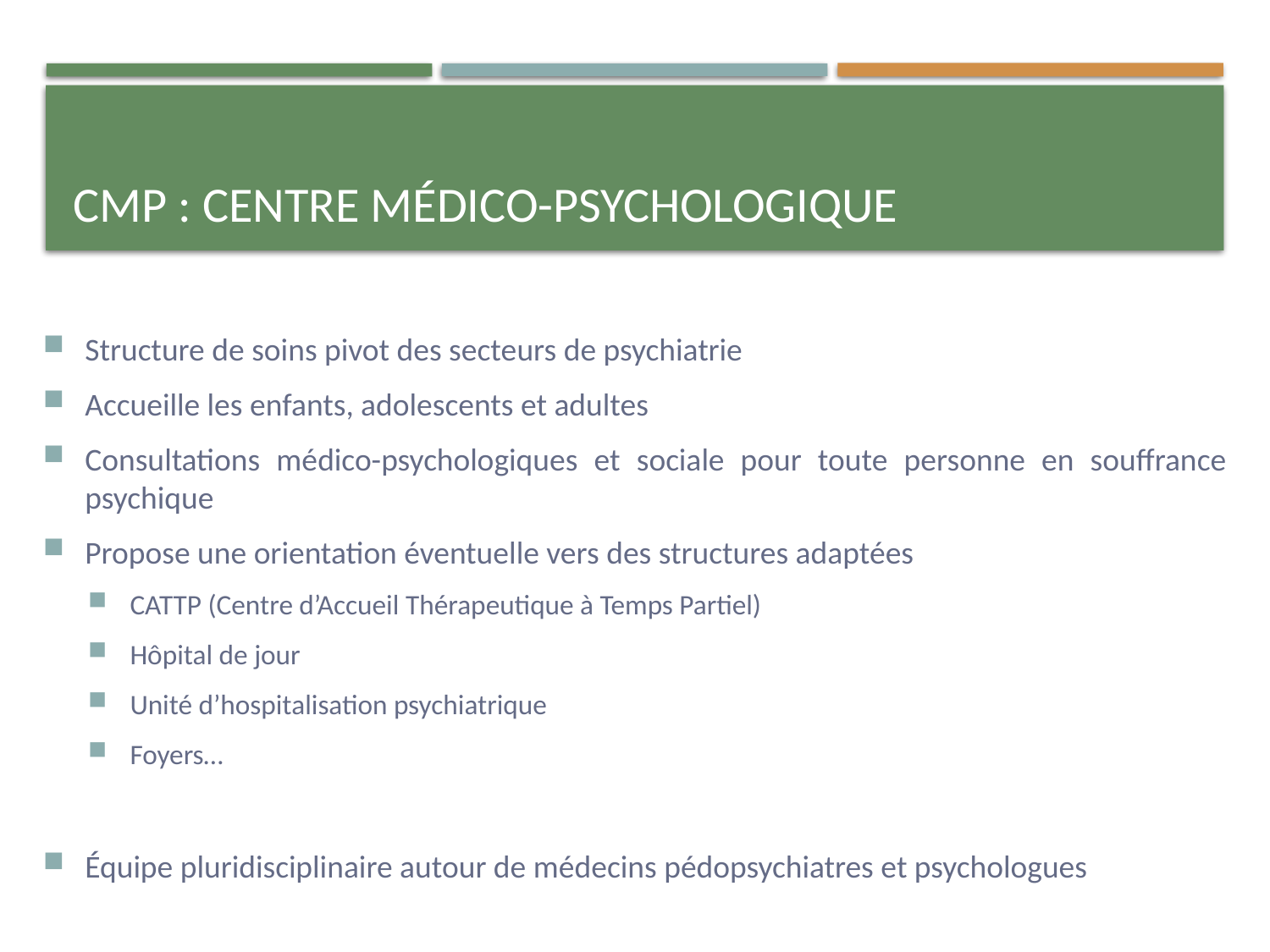

# Cmp : Centre Médico-Psychologique

Structure de soins pivot des secteurs de psychiatrie
Accueille les enfants, adolescents et adultes
Consultations médico-psychologiques et sociale pour toute personne en souffrance psychique
Propose une orientation éventuelle vers des structures adaptées
CATTP (Centre d’Accueil Thérapeutique à Temps Partiel)
Hôpital de jour
Unité d’hospitalisation psychiatrique
Foyers…

Équipe pluridisciplinaire autour de médecins pédopsychiatres et psychologues